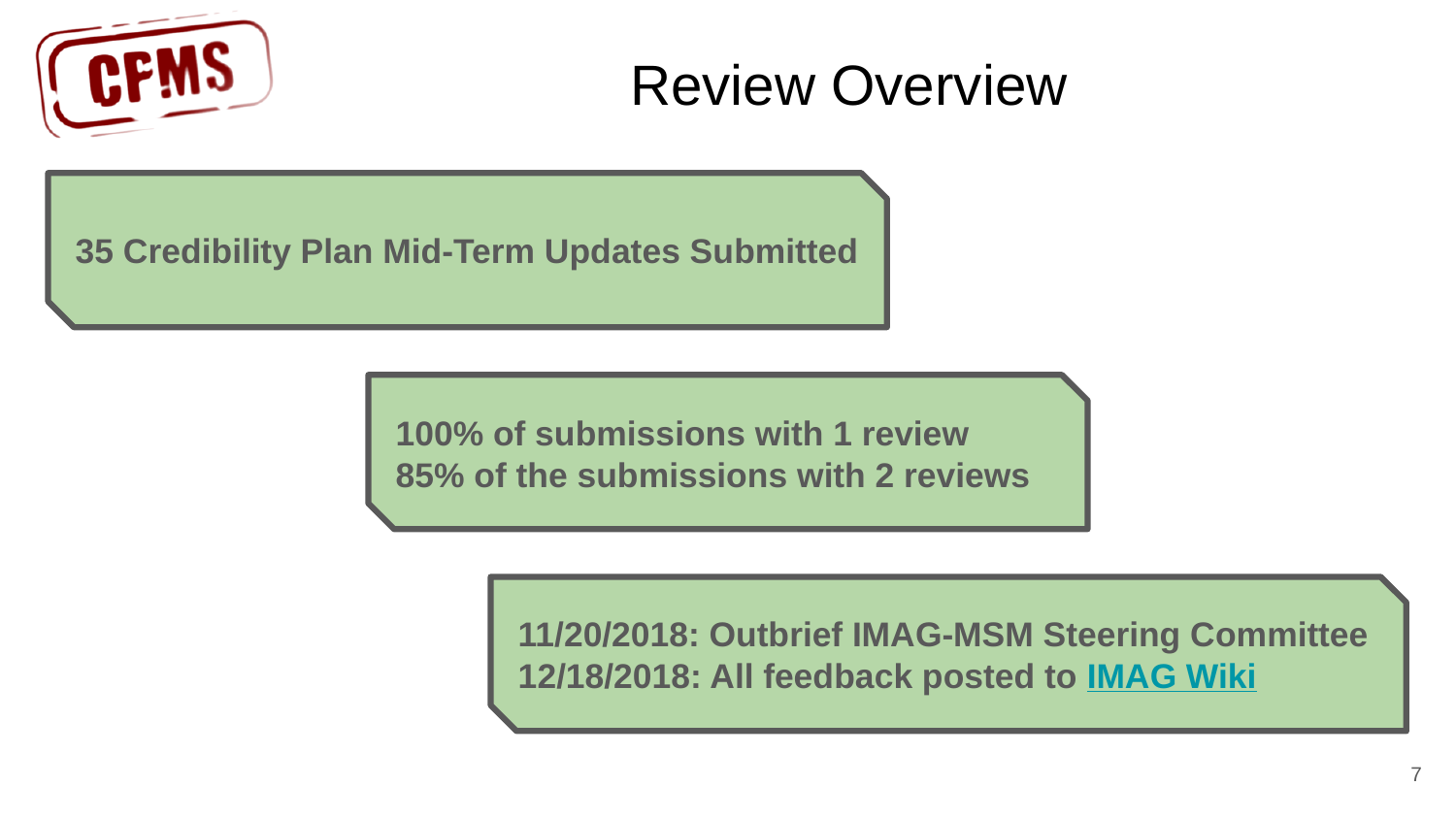

# Review Overview
35 Credibility Plan Mid-Term Updates Submitted
100% of submissions with 1 review
85% of the submissions with 2 reviews

11/20/2018: Outbrief IMAG-MSM Steering Committee
12/18/2018: All feedback posted to IMAG Wiki
7